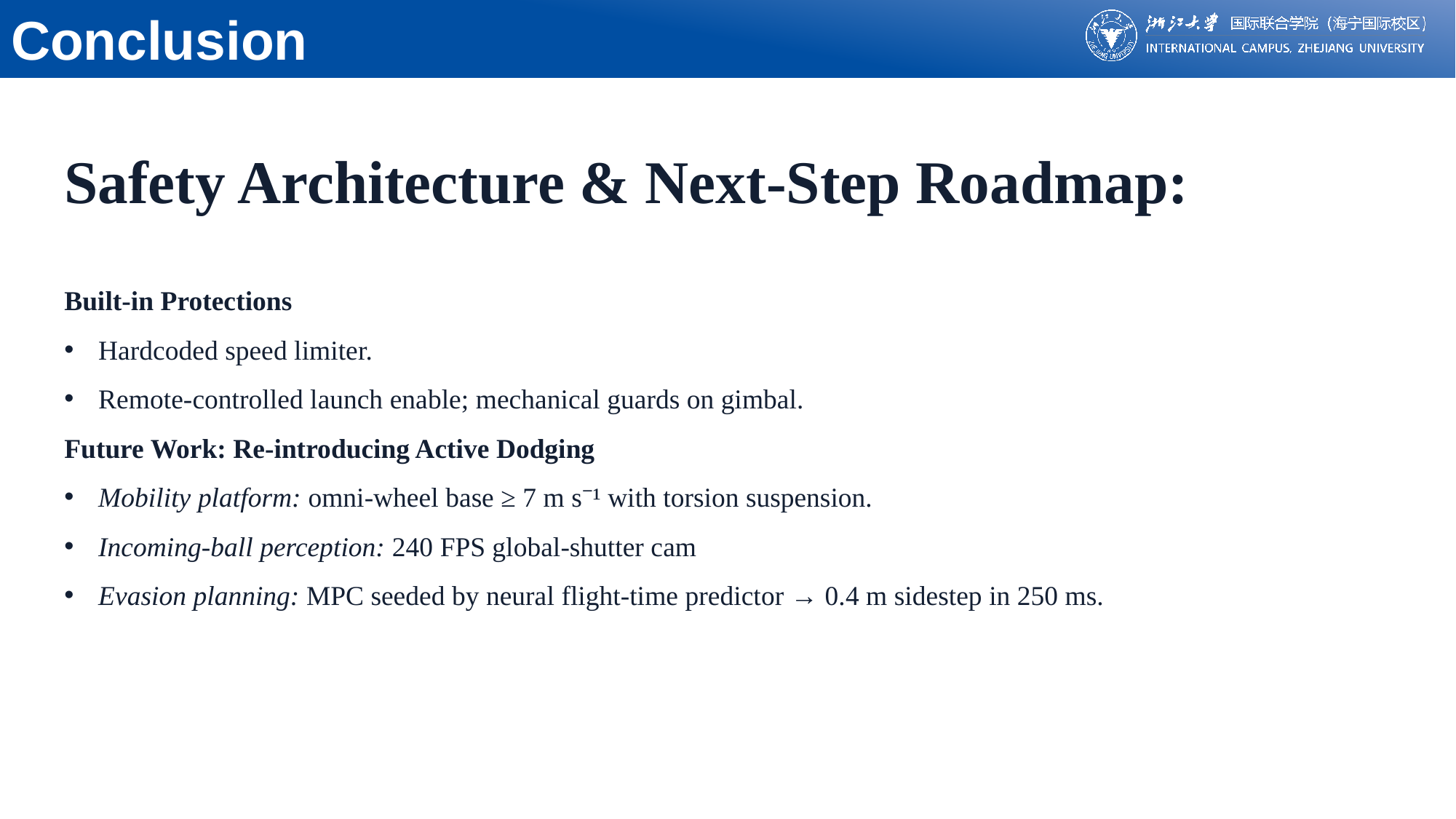

Conclusion
Safety Architecture & Next-Step Roadmap:

Built-in Protections
Hardcoded speed limiter.
Remote-controlled launch enable; mechanical guards on gimbal.
Future Work: Re-introducing Active Dodging
Mobility platform: omni-wheel base ≥ 7 m s⁻¹ with torsion suspension.
Incoming-ball perception: 240 FPS global-shutter cam
Evasion planning: MPC seeded by neural flight-time predictor → 0.4 m sidestep in 250 ms.